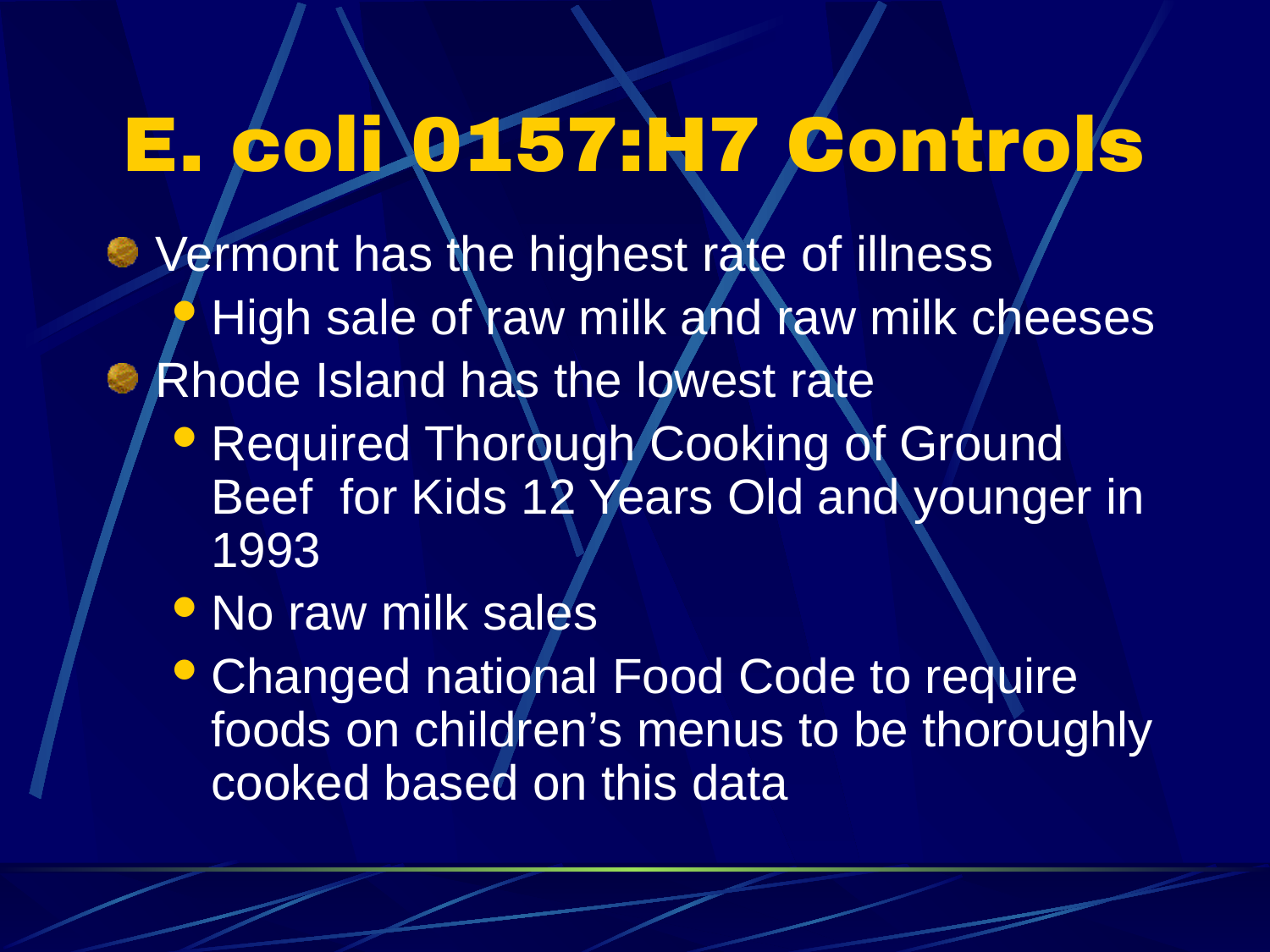

# E. coli 0157:H7 Controls
Vermont has the highest rate of illness
High sale of raw milk and raw milk cheeses
Rhode Island has the lowest rate
Required Thorough Cooking of Ground Beef  for Kids 12 Years Old and younger in 1993
No raw milk sales
Changed national Food Code to require foods on children’s menus to be thoroughly cooked based on this data